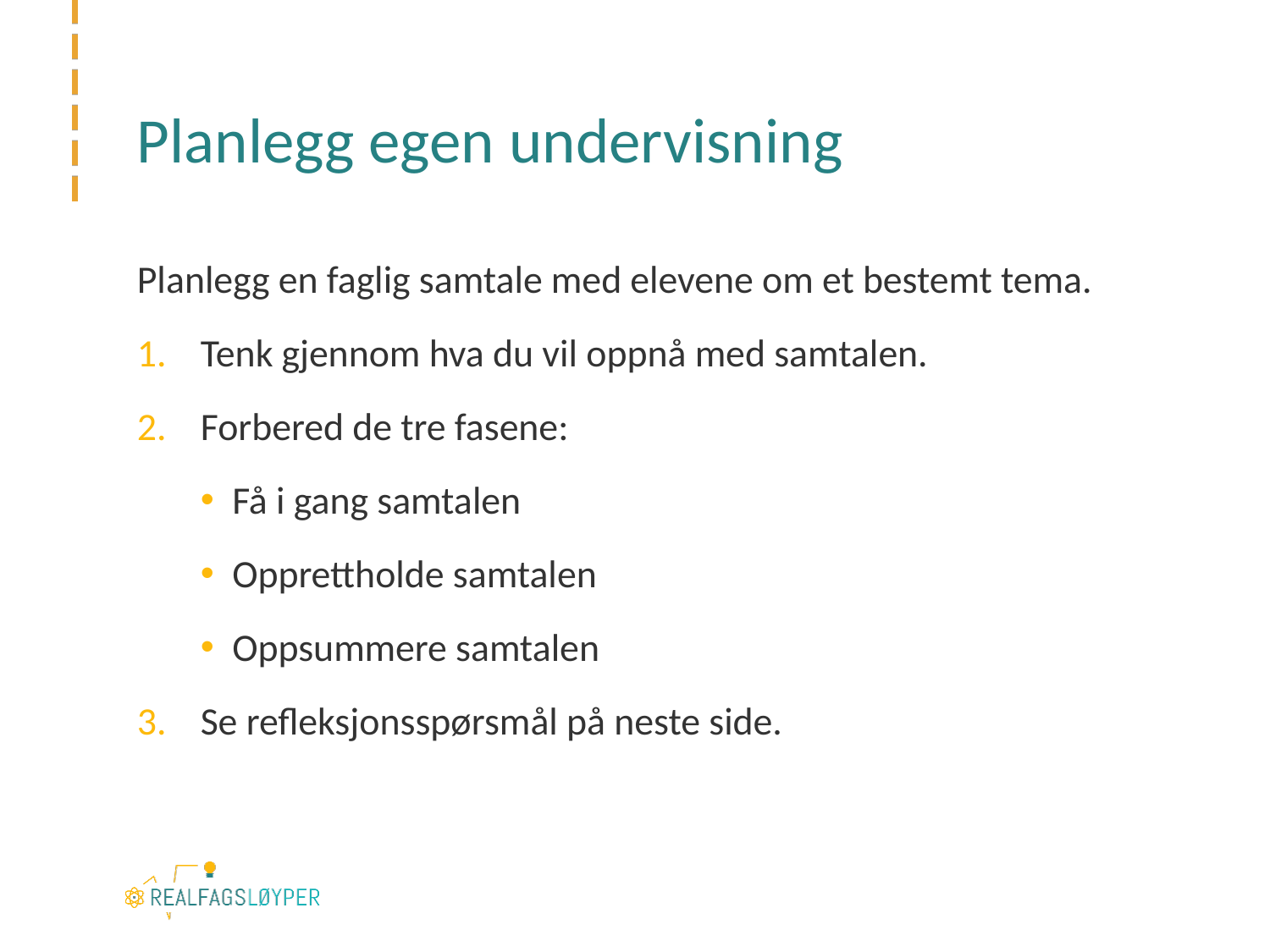

# Planlegg egen undervisning
Planlegg en faglig samtale med elevene om et bestemt tema.
Tenk gjennom hva du vil oppnå med samtalen.
Forbered de tre fasene:
Få i gang samtalen
Opprettholde samtalen
Oppsummere samtalen
Se refleksjonsspørsmål på neste side.